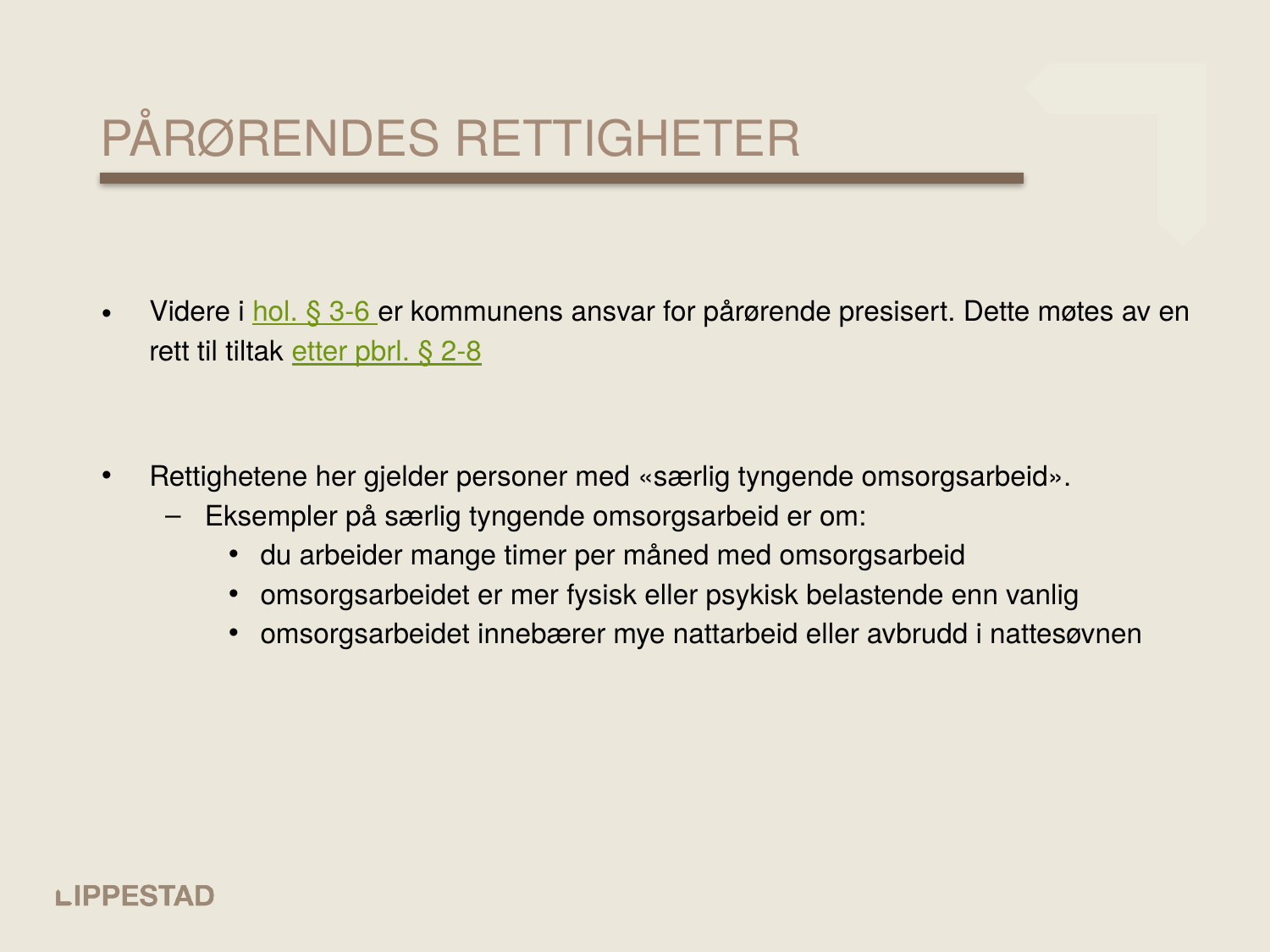

# Pårørendes rettigheter
Videre i hol. § 3-6 er kommunens ansvar for pårørende presisert. Dette møtes av en rett til tiltak etter pbrl. § 2-8

Rettighetene her gjelder personer med «særlig tyngende omsorgsarbeid».
Eksempler på særlig tyngende omsorgsarbeid er om:
du arbeider mange timer per måned med omsorgsarbeid
omsorgsarbeidet er mer fysisk eller psykisk belastende enn vanlig
omsorgsarbeidet innebærer mye nattarbeid eller avbrudd i nattesøvnen